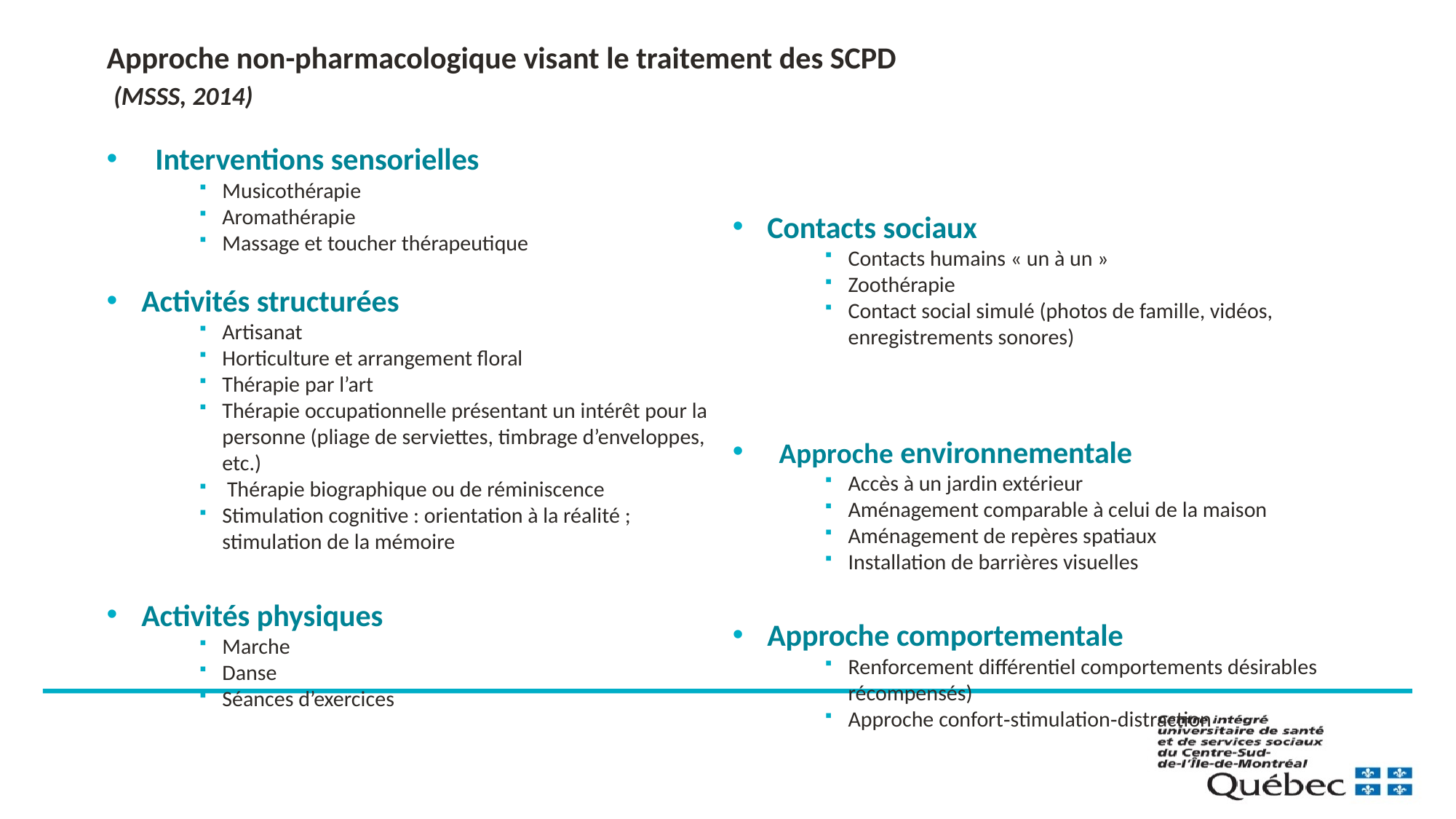

# Approche non-pharmacologique visant le traitement des SCPD (MSSS, 2014)
  Interventions sensorielles
Musicothérapie
Aromathérapie
Massage et toucher thérapeutique

Activités structurées
Artisanat
Horticulture et arrangement floral
Thérapie par l’art
Thérapie occupationnelle présentant un intérêt pour la personne (pliage de serviettes, timbrage d’enveloppes, etc.)
 Thérapie biographique ou de réminiscence
Stimulation cognitive : orientation à la réalité ; stimulation de la mémoire

Activités physiques
Marche
Danse
Séances d’exercices

Contacts sociaux
Contacts humains « un à un »
Zoothérapie
Contact social simulé (photos de famille, vidéos, enregistrements sonores)

  Approche environnementale
Accès à un jardin extérieur
Aménagement comparable à celui de la maison
Aménagement de repères spatiaux
Installation de barrières visuelles

Approche comportementale
Renforcement différentiel comportements désirables récompensés)
Approche confort‐stimulation‐distraction